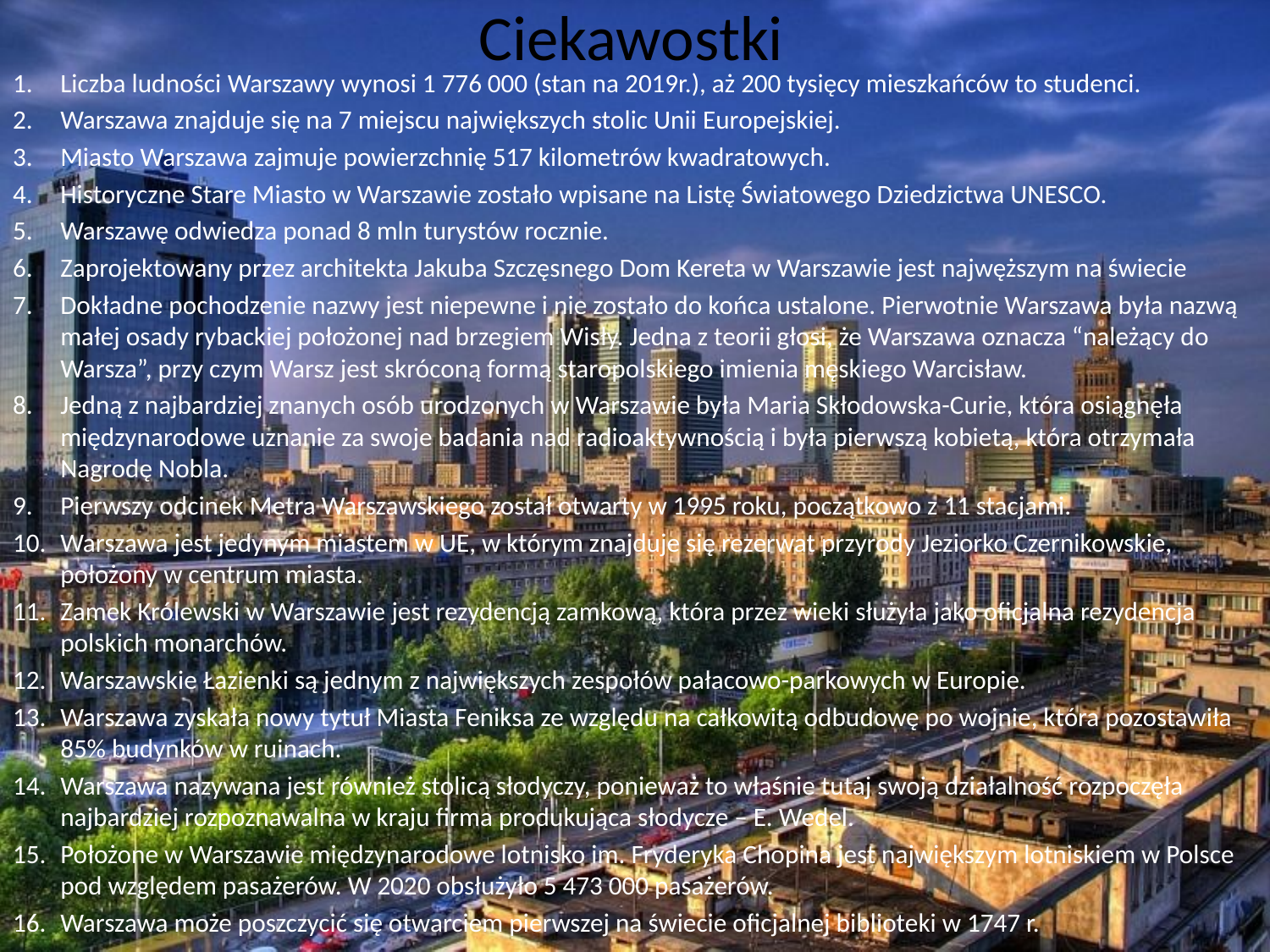

# Ciekawostki
Liczba ludności Warszawy wynosi 1 776 000 (stan na 2019r.), aż 200 tysięcy mieszkańców to studenci.
Warszawa znajduje się na 7 miejscu największych stolic Unii Europejskiej.
Miasto Warszawa zajmuje powierzchnię 517 kilometrów kwadratowych.
Historyczne Stare Miasto w Warszawie zostało wpisane na Listę Światowego Dziedzictwa UNESCO.
Warszawę odwiedza ponad 8 mln turystów rocznie.
Zaprojektowany przez architekta Jakuba Szczęsnego Dom Kereta w Warszawie jest najwęższym na świecie
Dokładne pochodzenie nazwy jest niepewne i nie zostało do końca ustalone. Pierwotnie Warszawa była nazwą małej osady rybackiej położonej nad brzegiem Wisły. Jedna z teorii głosi, że Warszawa oznacza “należący do Warsza”, przy czym Warsz jest skróconą formą staropolskiego imienia męskiego Warcisław.
Jedną z najbardziej znanych osób urodzonych w Warszawie była Maria Skłodowska-Curie, która osiągnęła międzynarodowe uznanie za swoje badania nad radioaktywnością i była pierwszą kobietą, która otrzymała Nagrodę Nobla.
Pierwszy odcinek Metra Warszawskiego został otwarty w 1995 roku, początkowo z 11 stacjami.
Warszawa jest jedynym miastem w UE, w którym znajduje się rezerwat przyrody Jeziorko Czernikowskie, położony w centrum miasta.
Zamek Królewski w Warszawie jest rezydencją zamkową, która przez wieki służyła jako oficjalna rezydencja polskich monarchów.
Warszawskie Łazienki są jednym z największych zespołów pałacowo-parkowych w Europie.
Warszawa zyskała nowy tytuł Miasta Feniksa ze względu na całkowitą odbudowę po wojnie, która pozostawiła 85% budynków w ruinach.
Warszawa nazywana jest również stolicą słodyczy, ponieważ to właśnie tutaj swoją działalność rozpoczęła najbardziej rozpoznawalna w kraju firma produkująca słodycze – E. Wedel.
Położone w Warszawie międzynarodowe lotnisko im. Fryderyka Chopina jest największym lotniskiem w Polsce pod względem pasażerów. W 2020 obsłużyło 5 473 000 pasażerów.
Warszawa może poszczycić się otwarciem pierwszej na świecie oficjalnej biblioteki w 1747 r.